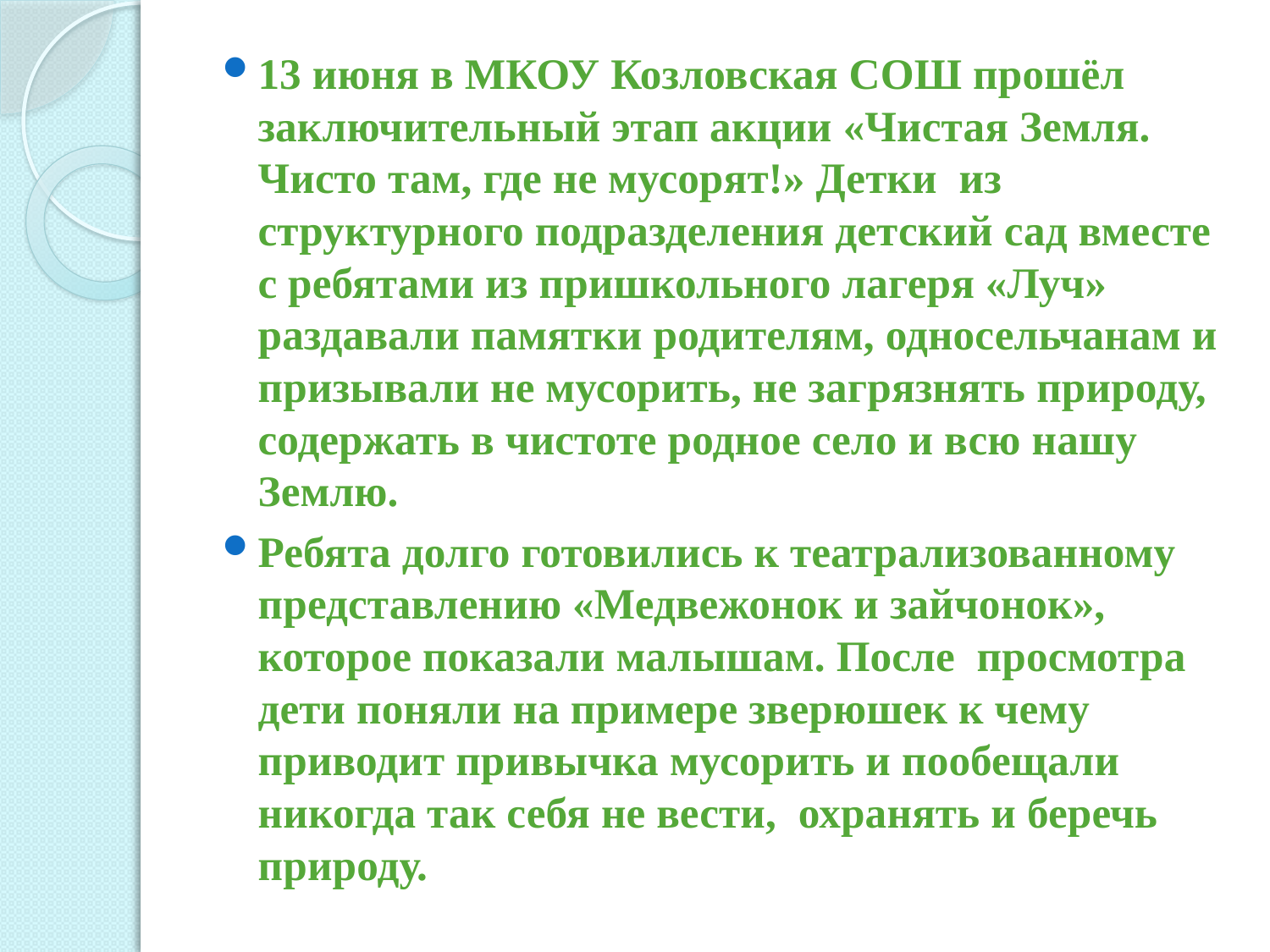

#
13 июня в МКОУ Козловская СОШ прошёл заключительный этап акции «Чистая Земля. Чисто там, где не мусорят!» Детки  из структурного подразделения детский сад вместе  с ребятами из пришкольного лагеря «Луч» раздавали памятки родителям, односельчанам и призывали не мусорить, не загрязнять природу, содержать в чистоте родное село и всю нашу Землю.
Ребята долго готовились к театрализованному представлению «Медвежонок и зайчонок», которое показали малышам. После  просмотра дети поняли на примере зверюшек к чему приводит привычка мусорить и пообещали  никогда так себя не вести,  охранять и беречь природу.